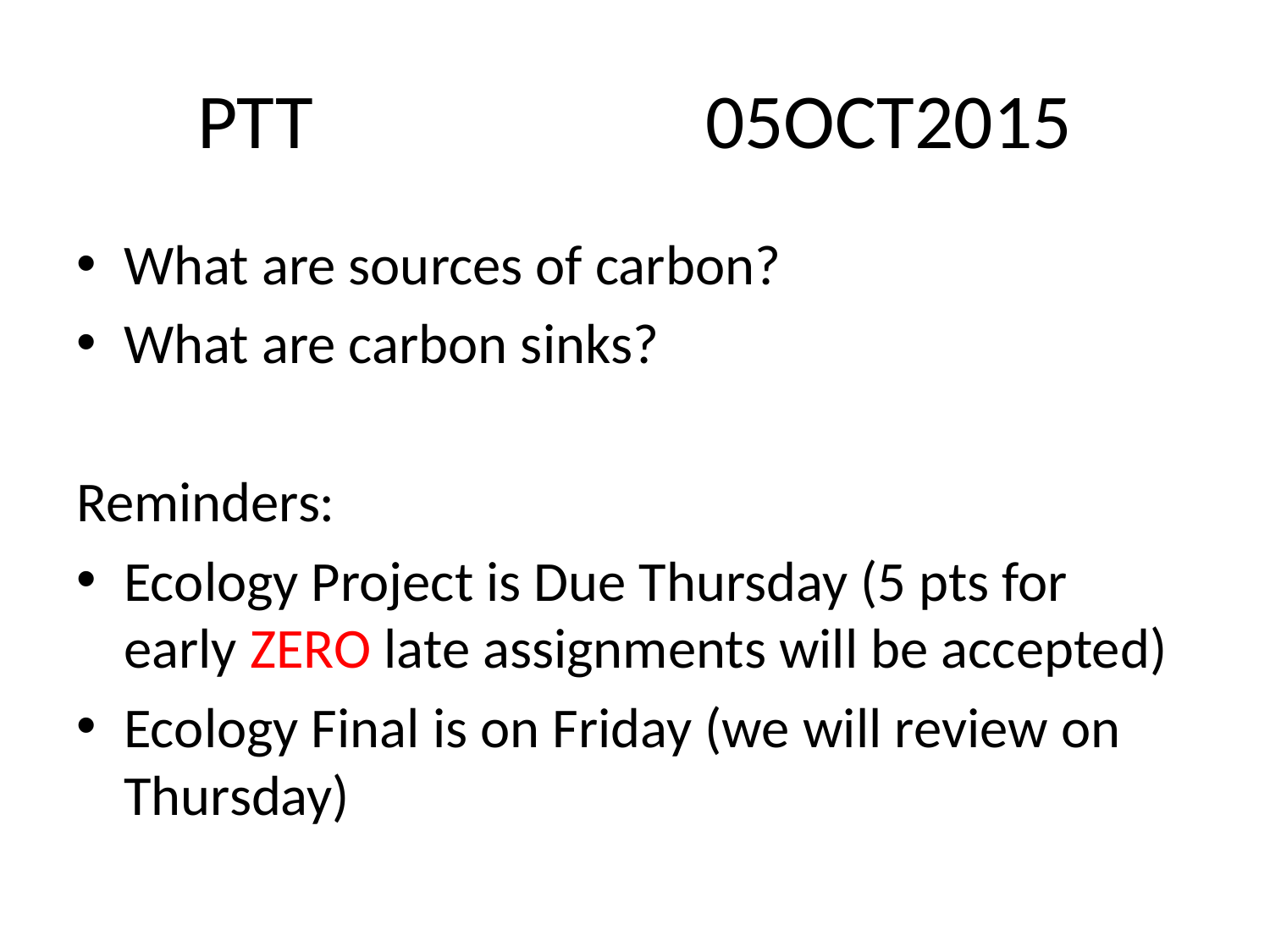

# PTT				05OCT2015
What are sources of carbon?
What are carbon sinks?

Reminders:
Ecology Project is Due Thursday (5 pts for early ZERO late assignments will be accepted)
Ecology Final is on Friday (we will review on Thursday)